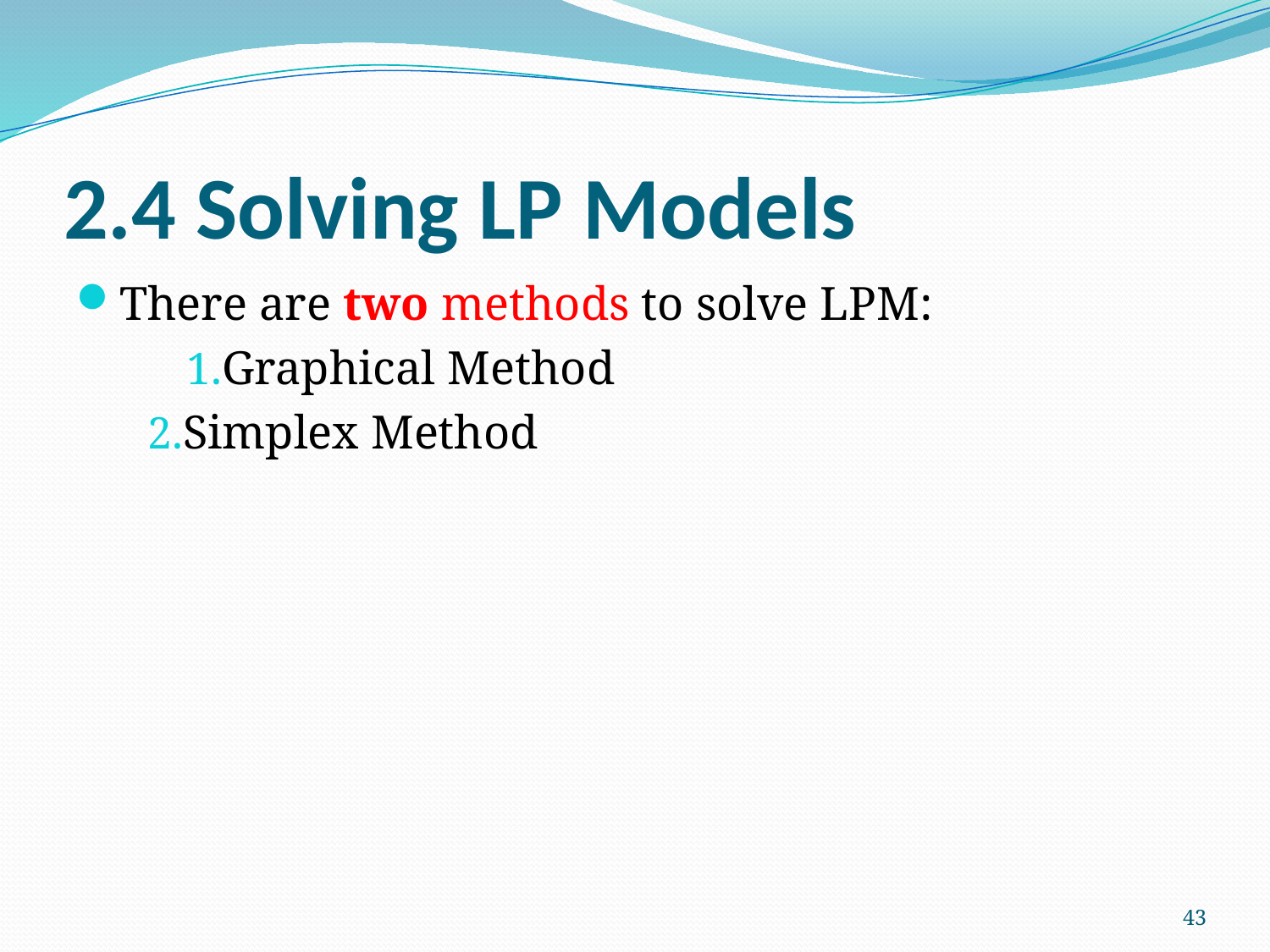

# 2.4 Solving LP Models
There are two methods to solve LPM:
Graphical Method
Simplex Method
43